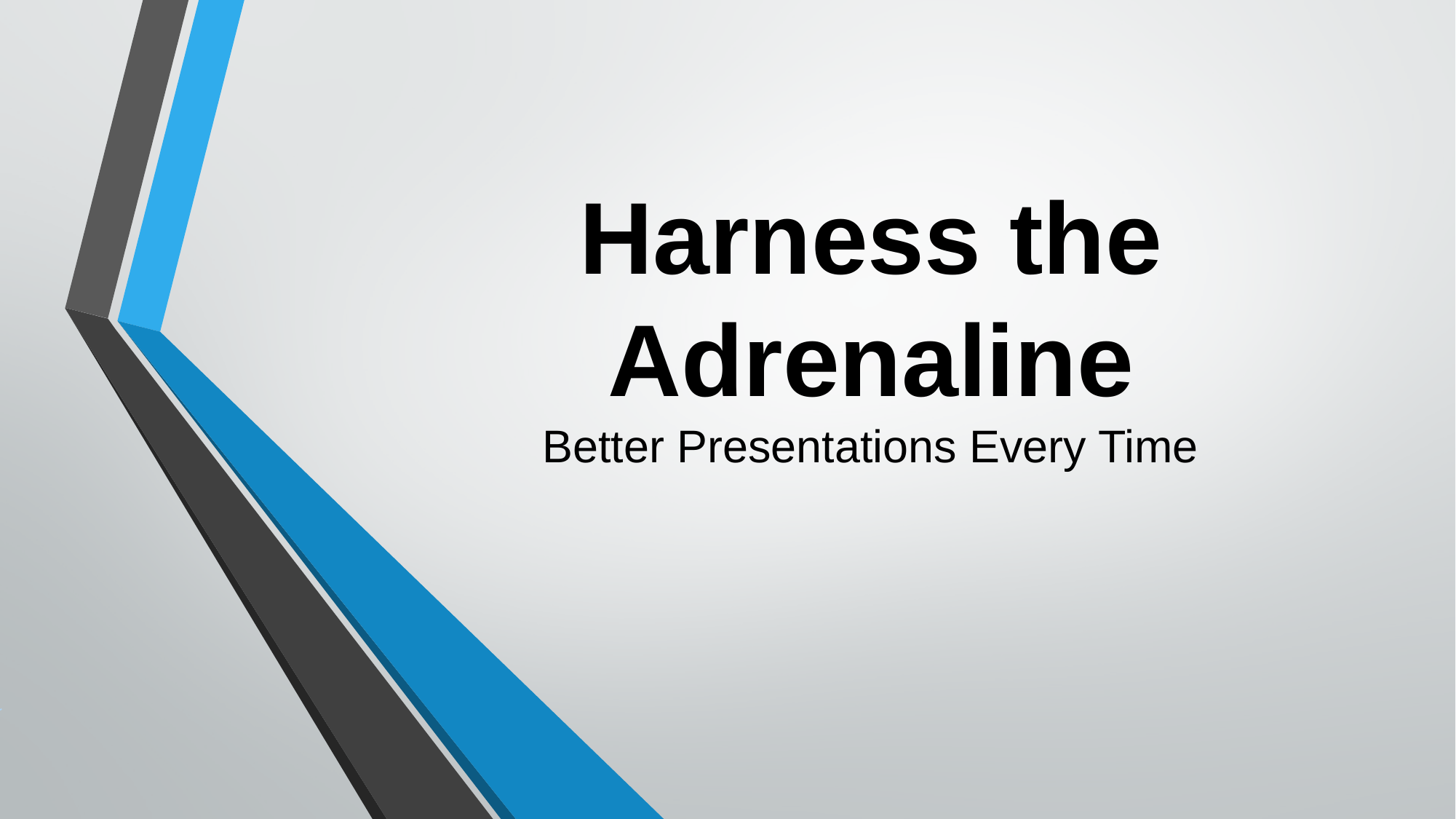

# Harness the Adrenaline Better Presentations Every Time